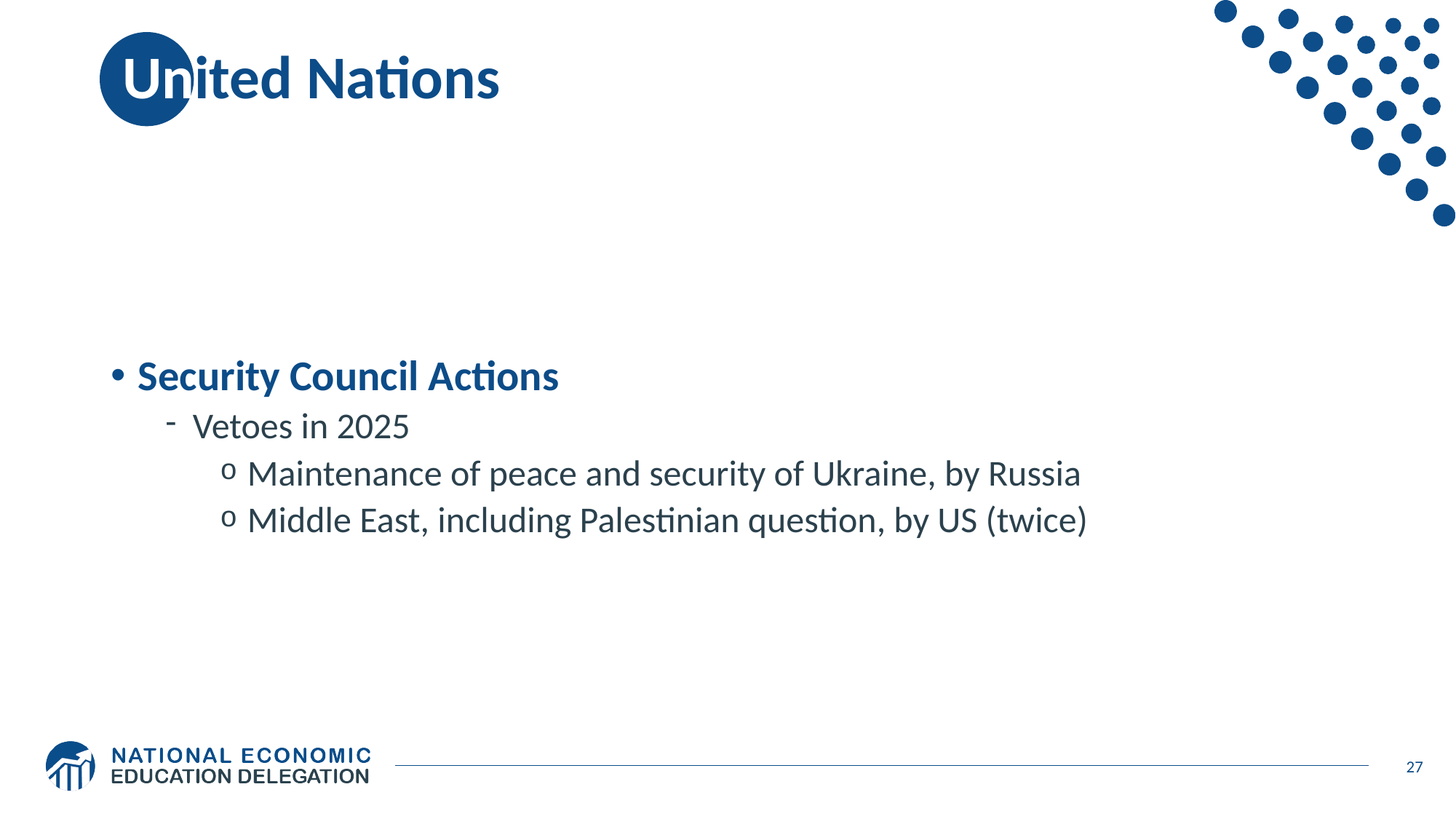

# United Nations
Security Council Actions
Vetoes in 2025
Maintenance of peace and security of Ukraine, by Russia
Middle East, including Palestinian question, by US (twice)
27